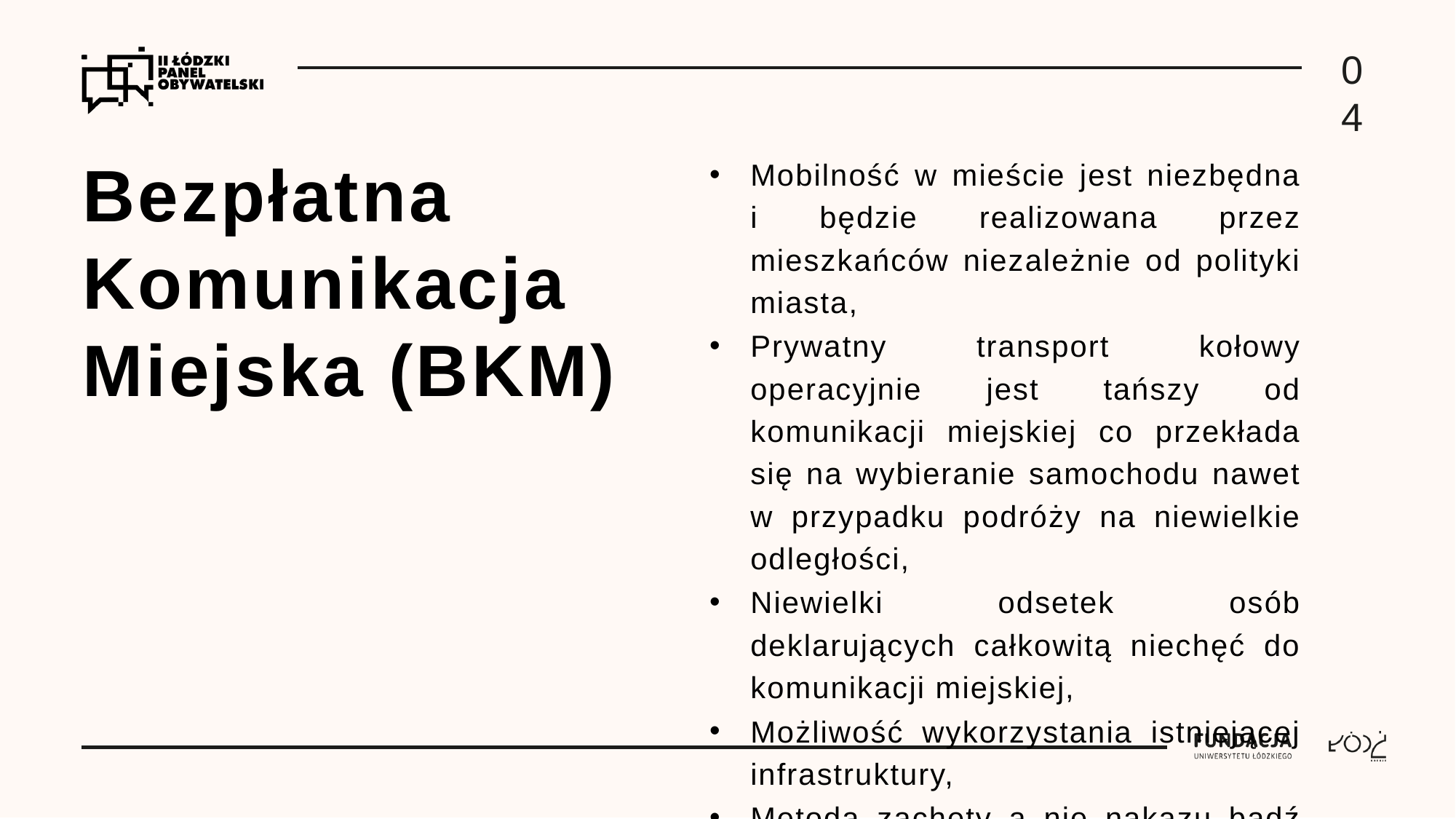

04

# Bezpłatna Komunikacja Miejska (BKM)
Mobilność w mieście jest niezbędna i będzie realizowana przez mieszkańców niezależnie od polityki miasta,
Prywatny transport kołowy operacyjnie jest tańszy od komunikacji miejskiej co przekłada się na wybieranie samochodu nawet w przypadku podróży na niewielkie odległości,
Niewielki odsetek osób deklarujących całkowitą niechęć do komunikacji miejskiej,
Możliwość wykorzystania istniejącej infrastruktury,
Metoda zachęty a nie nakazu bądź zakazu,
W Polsce istnieje ~70 gmin z różnymi formami BKM,
Tallin jako duże miasto wprowadził BKM w 2013 roku (po referendum), obecnie cała Estonia ma bezpłatny transport, francuska Dunkierka, Luksemburg - komunikacja miejska plus kolej.